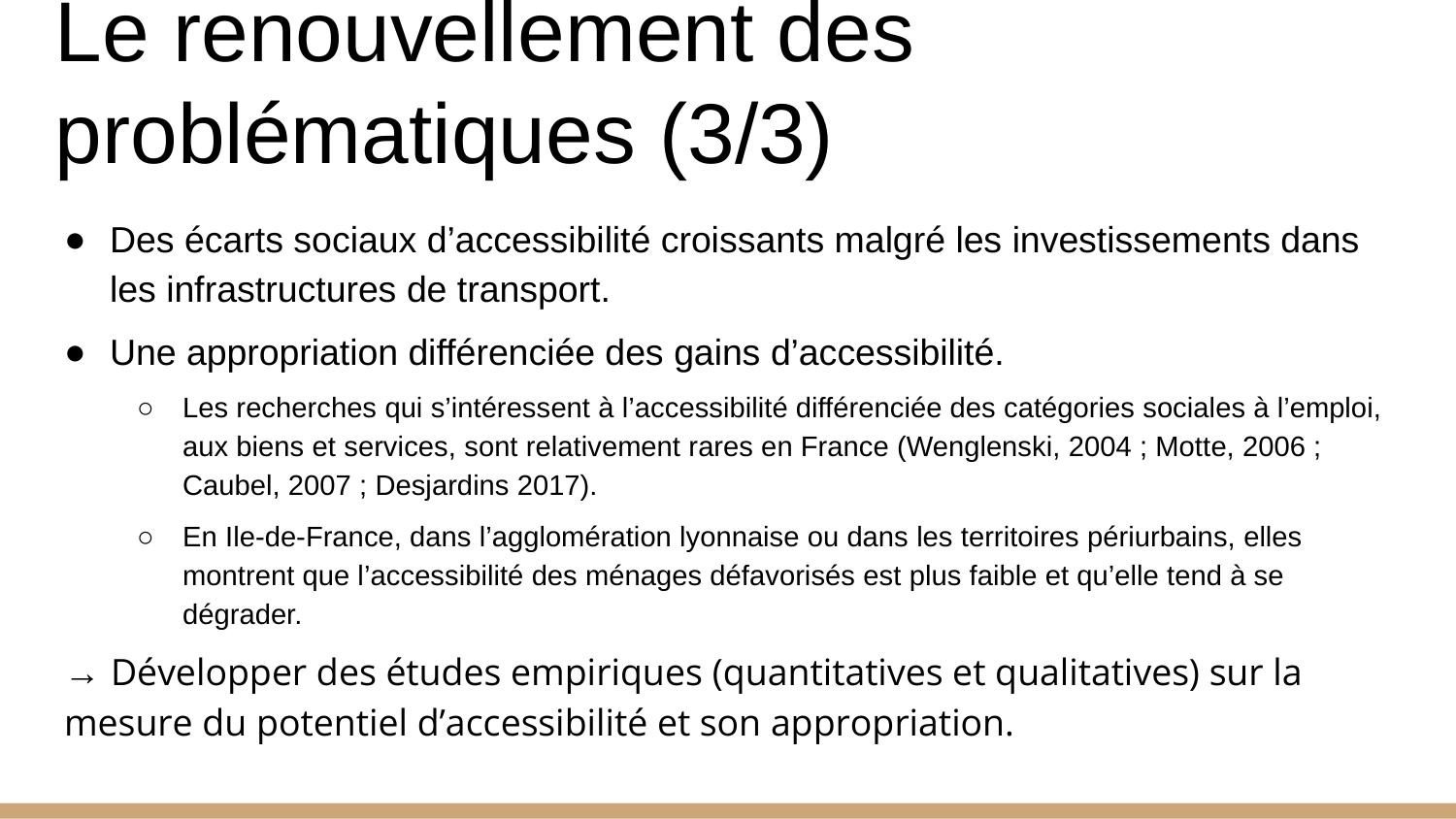

# Le renouvellement des problématiques (3/3)
Des écarts sociaux d’accessibilité croissants malgré les investissements dans les infrastructures de transport.
Une appropriation différenciée des gains d’accessibilité.
Les recherches qui s’intéressent à l’accessibilité différenciée des catégories sociales à l’emploi, aux biens et services, sont relativement rares en France (Wenglenski, 2004 ; Motte, 2006 ; Caubel, 2007 ; Desjardins 2017).
En Ile-de-France, dans l’agglomération lyonnaise ou dans les territoires périurbains, elles montrent que l’accessibilité des ménages défavorisés est plus faible et qu’elle tend à se dégrader.
→ Développer des études empiriques (quantitatives et qualitatives) sur la mesure du potentiel d’accessibilité et son appropriation.